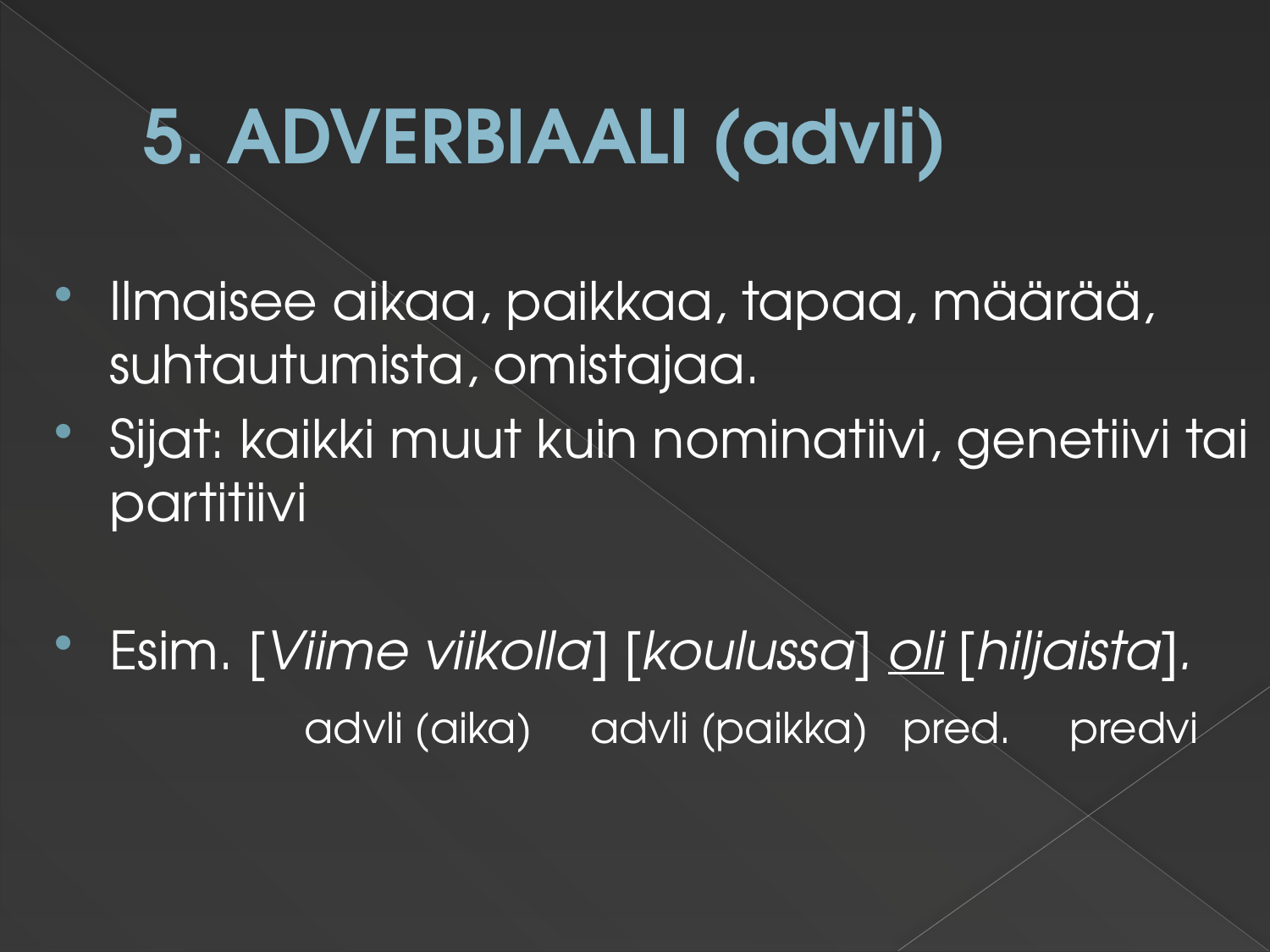

# 5. ADVERBIAALI (advli)
Ilmaisee aikaa, paikkaa, tapaa, määrää, suhtautumista, omistajaa.
Sijat: kaikki muut kuin nominatiivi, genetiivi tai partitiivi

Esim. [Viime viikolla] [koulussa] oli [hiljaista].
                 advli (aika)     advli (paikka)   pred.     predvi